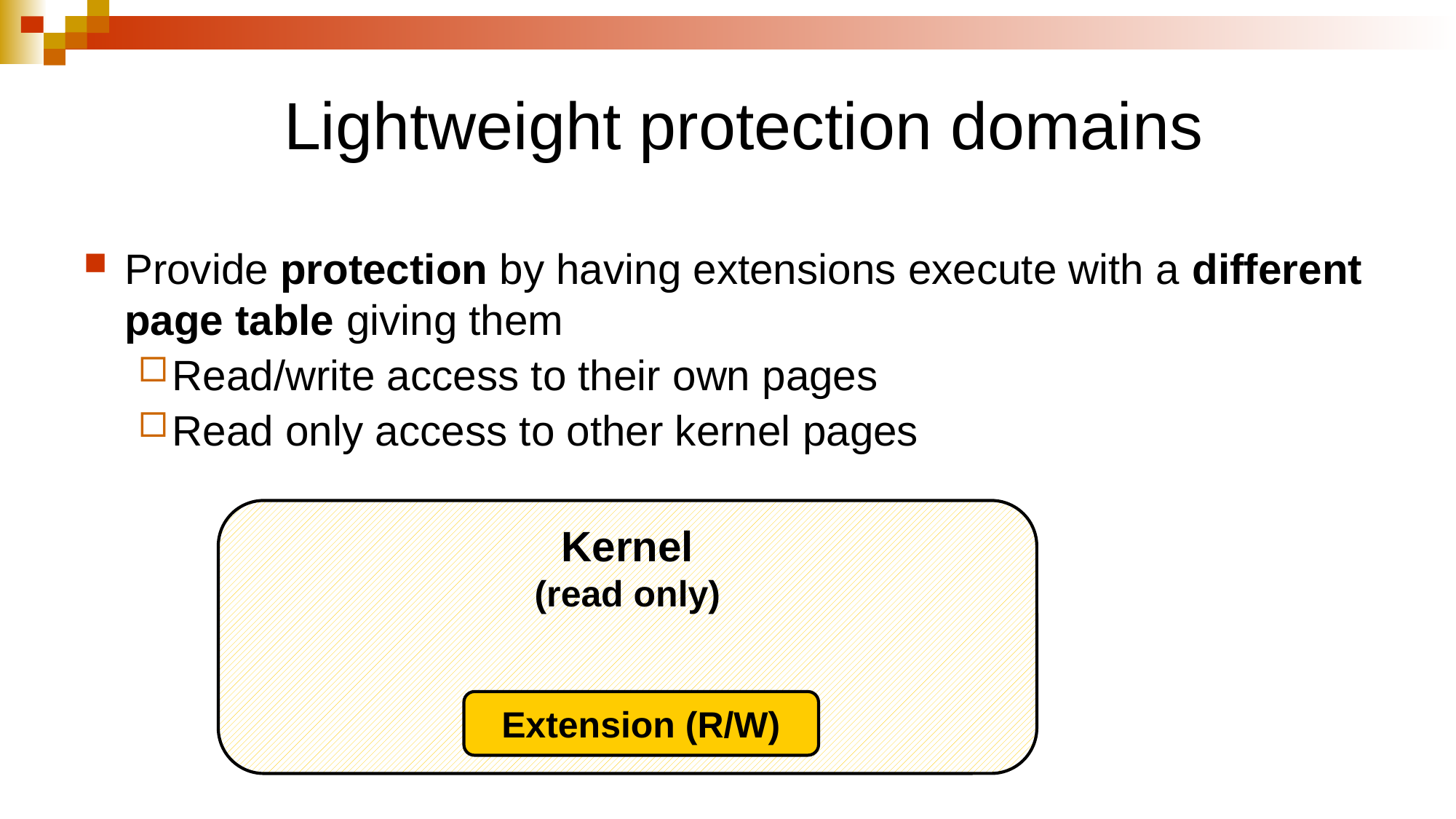

# Lightweight protection domains
Provide protection by having extensions execute with a different page table giving them
Read/write access to their own pages
Read only access to other kernel pages
Kernel
(read only)
Extension (R/W)